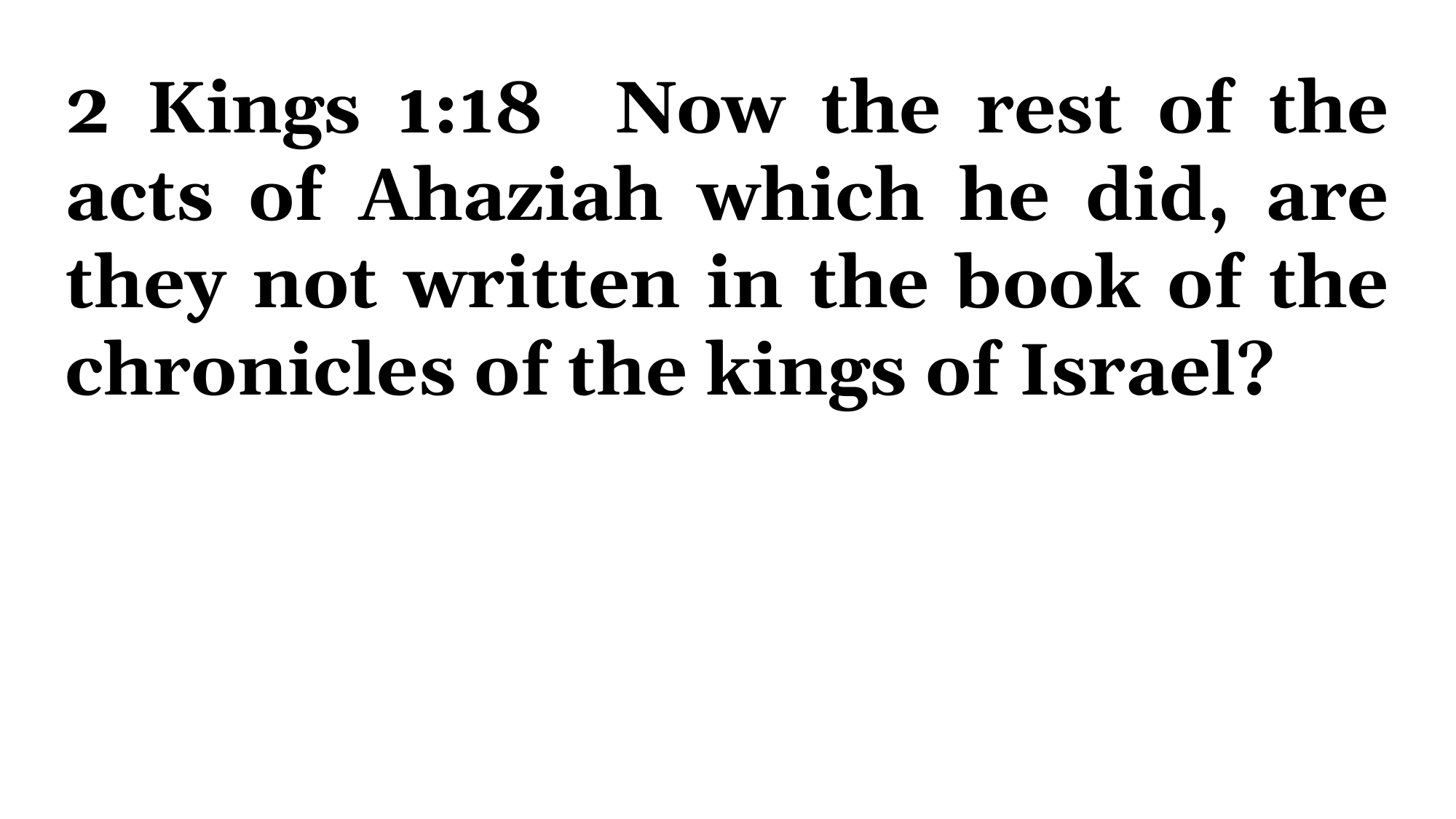

2 Kings 1:18  Now the rest of the acts of Ahaziah which he did, are they not written in the book of the chronicles of the kings of Israel?